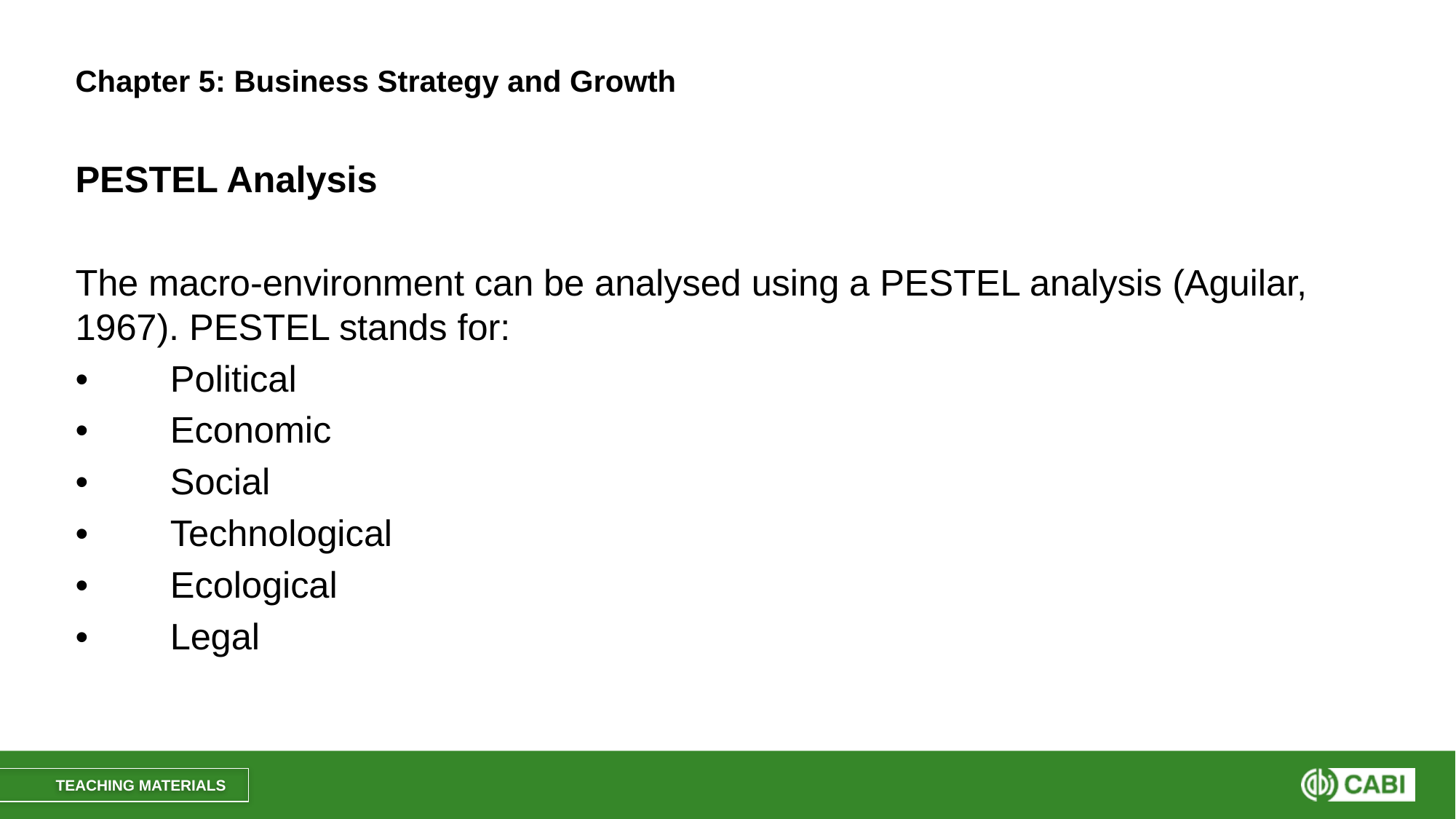

# Chapter 5: Business Strategy and Growth
PESTEL Analysis

The macro-environment can be analysed using a PESTEL analysis (Aguilar, 1967). PESTEL stands for:
•	Political
•	Economic
•	Social
•	Technological
•	Ecological
•	Legal